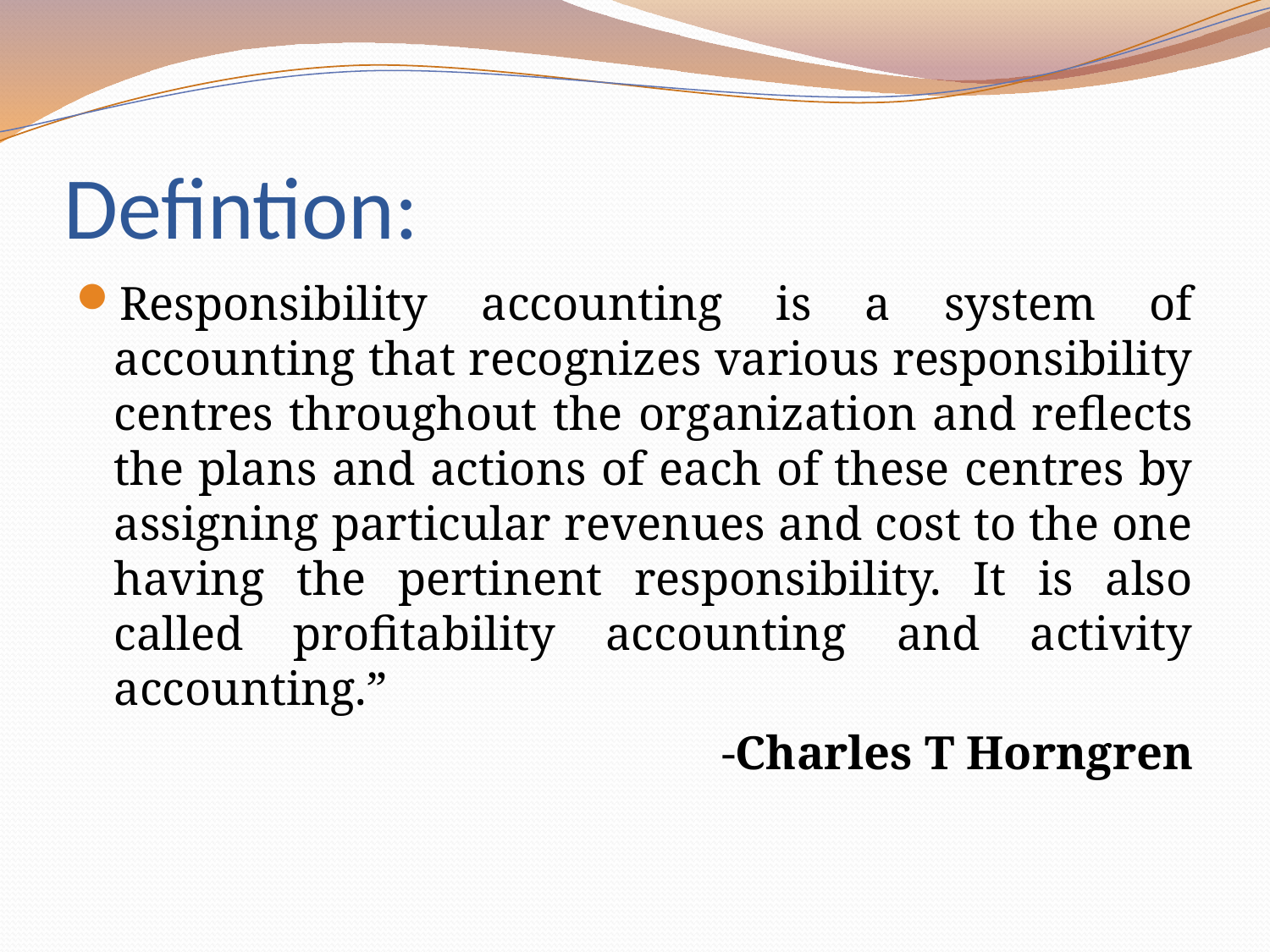

# Defintion:
Responsibility accounting is a system of accounting that recognizes various responsibility centres throughout the organization and reflects the plans and actions of each of these centres by assigning particular revenues and cost to the one having the pertinent responsibility. It is also called profitability accounting and activity accounting.”
-Charles T Horngren